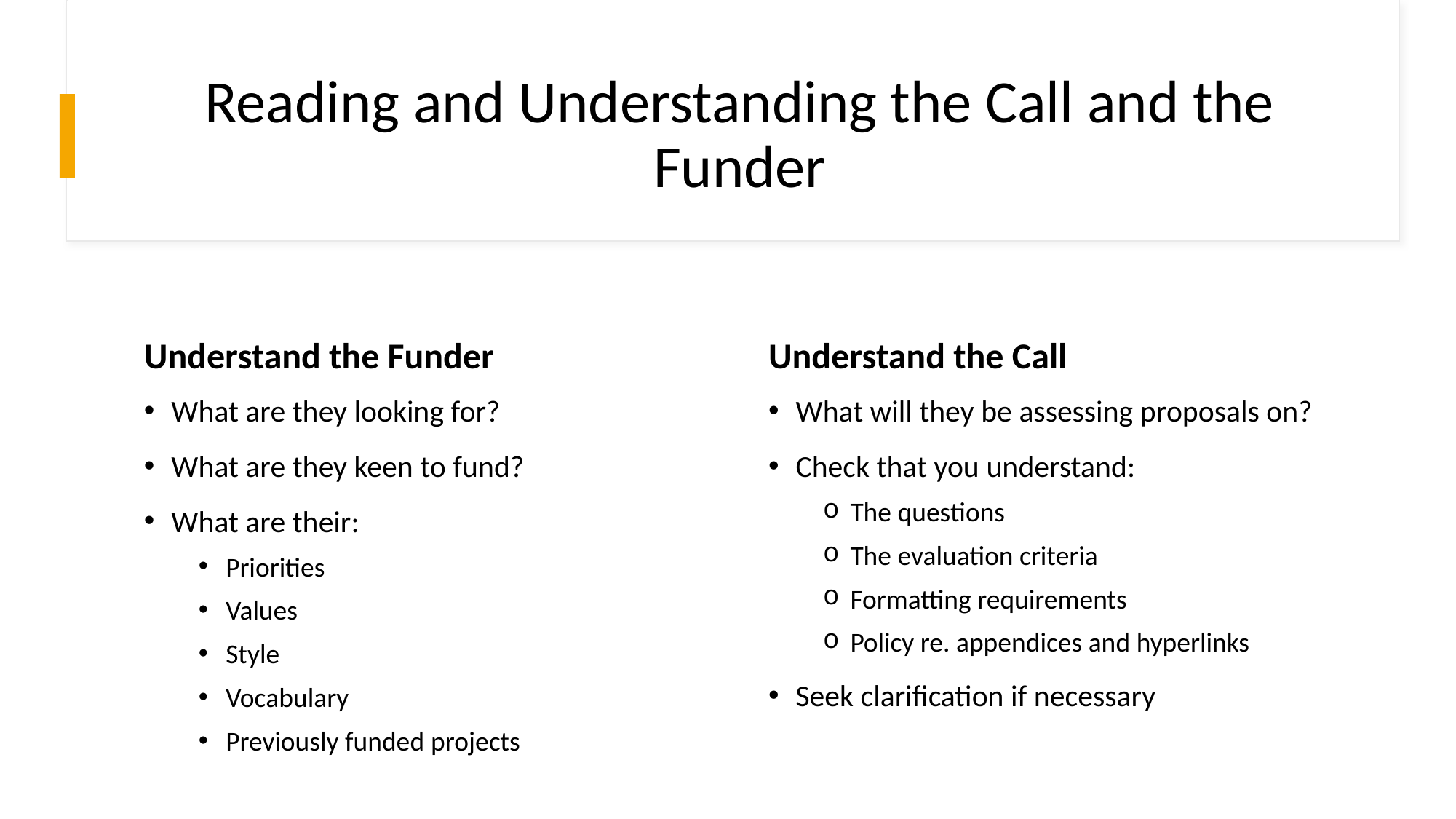

# Reading and Understanding the Call and the Funder
Understand the Funder
Understand the Call
What will they be assessing proposals on?
Check that you understand:
The questions
The evaluation criteria
Formatting requirements
Policy re. appendices and hyperlinks
Seek clarification if necessary

What are they looking for?
What are they keen to fund?
What are their:
Priorities
Values
Style
Vocabulary
Previously funded projects